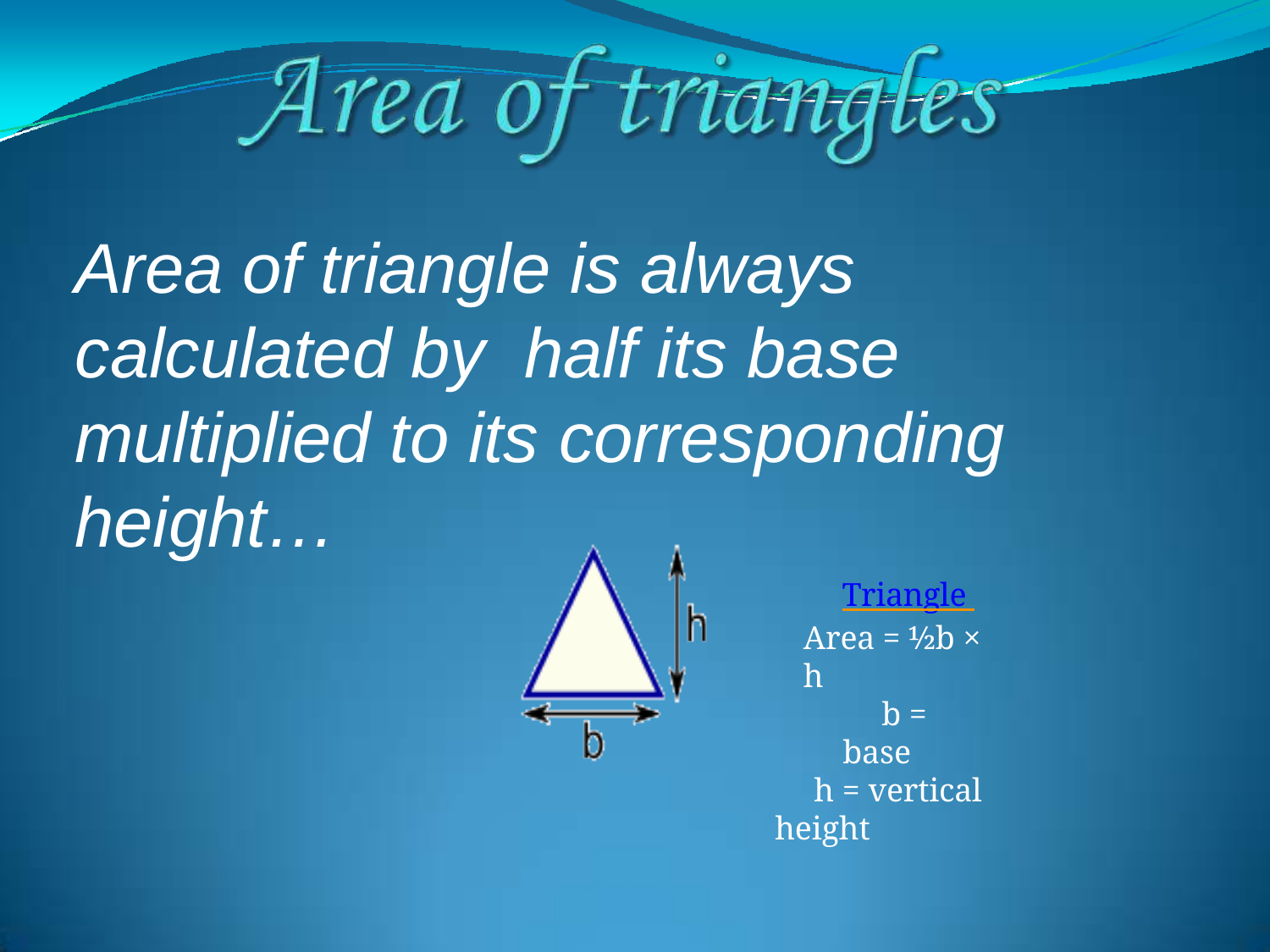

# Area of triangle is always calculated by  half its base multiplied to its corresponding  height…

Triangle  Area = ½b × h
b = base
h = vertical height